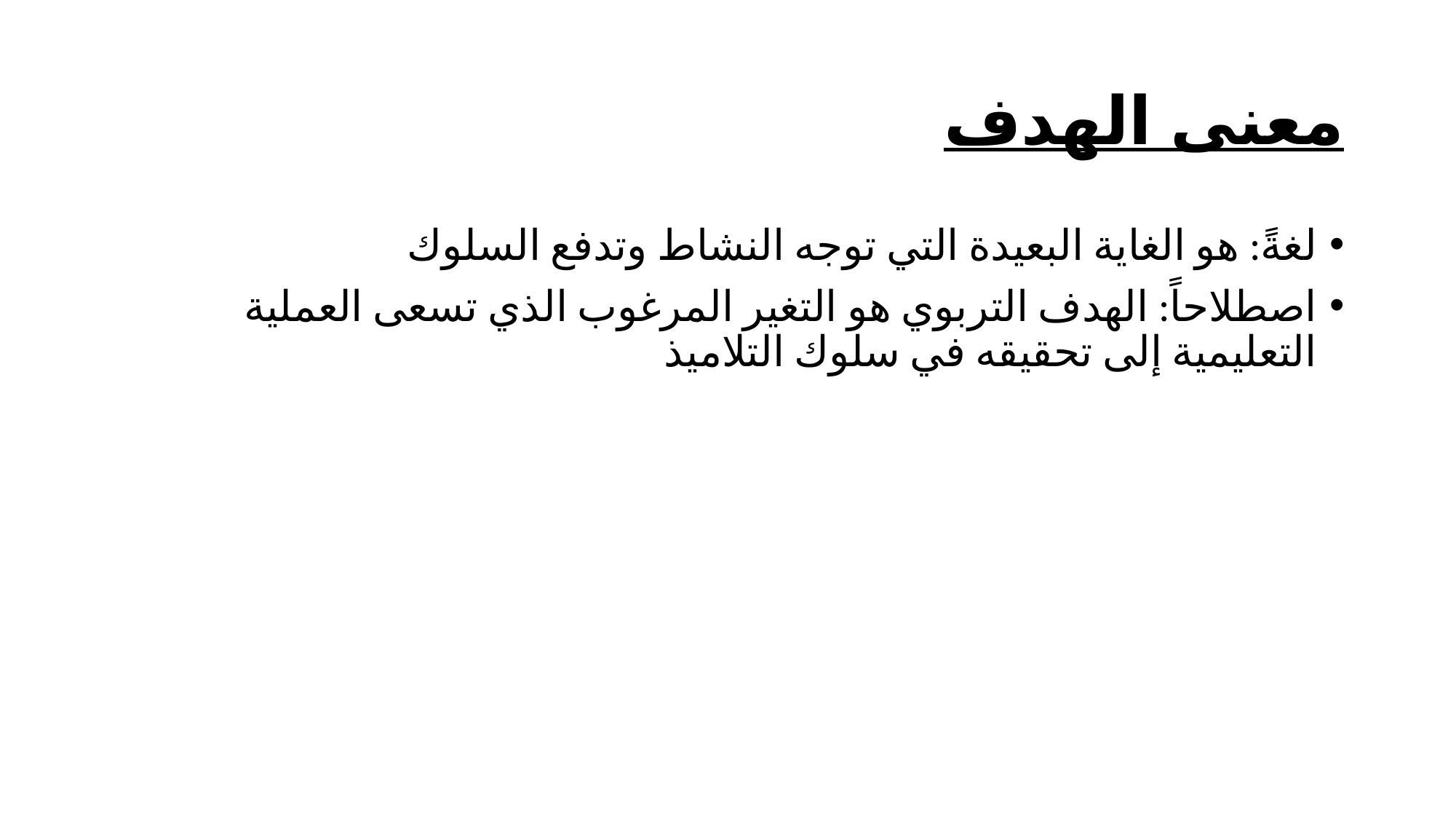

# معنى الهدف
لغةً: هو الغاية البعيدة التي توجه النشاط وتدفع السلوك
اصطلاحاً: الهدف التربوي هو التغير المرغوب الذي تسعى العملية التعليمية إلى تحقيقه في سلوك التلاميذ